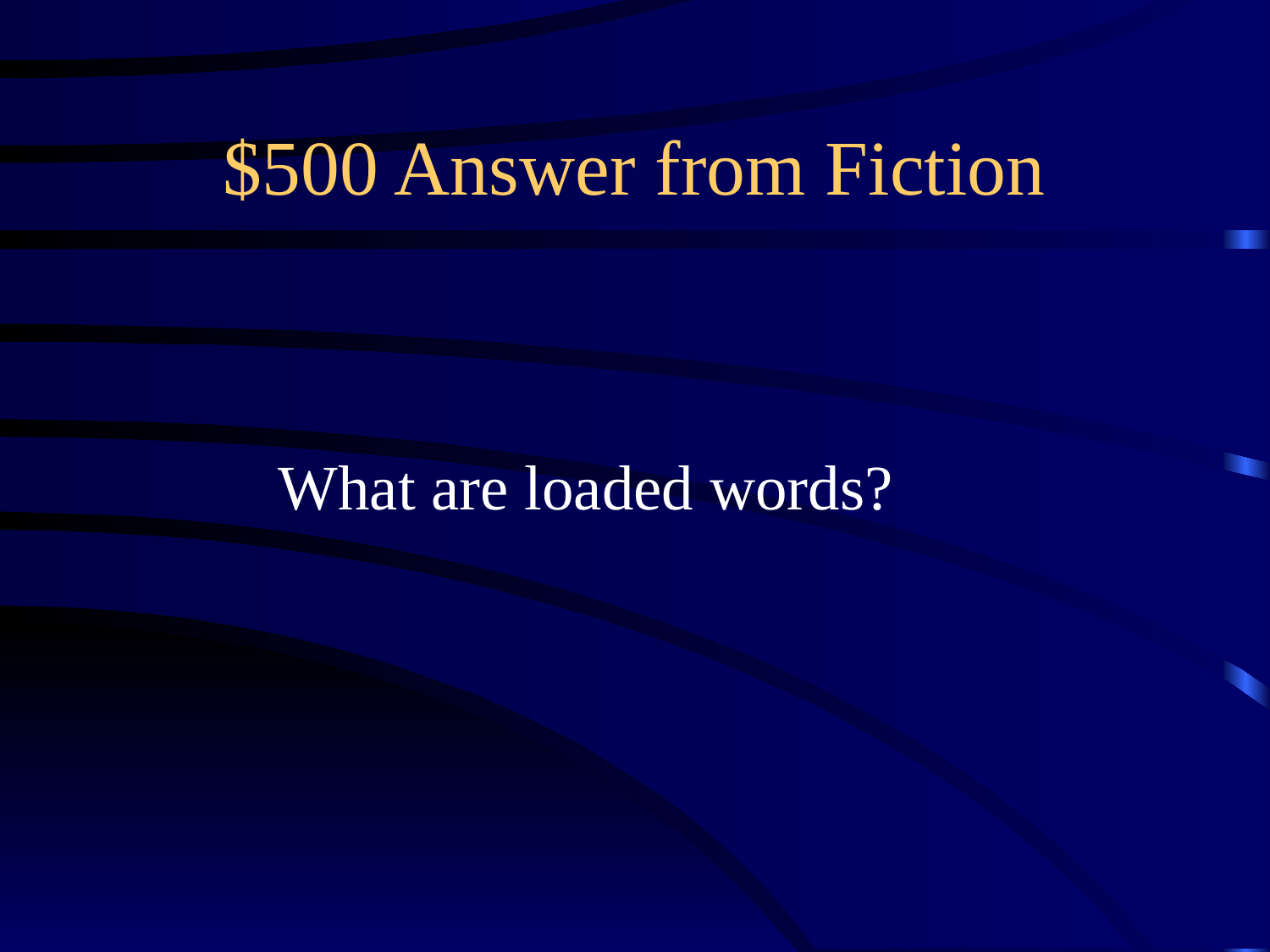

# $500 Answer from Fiction
What are loaded words?